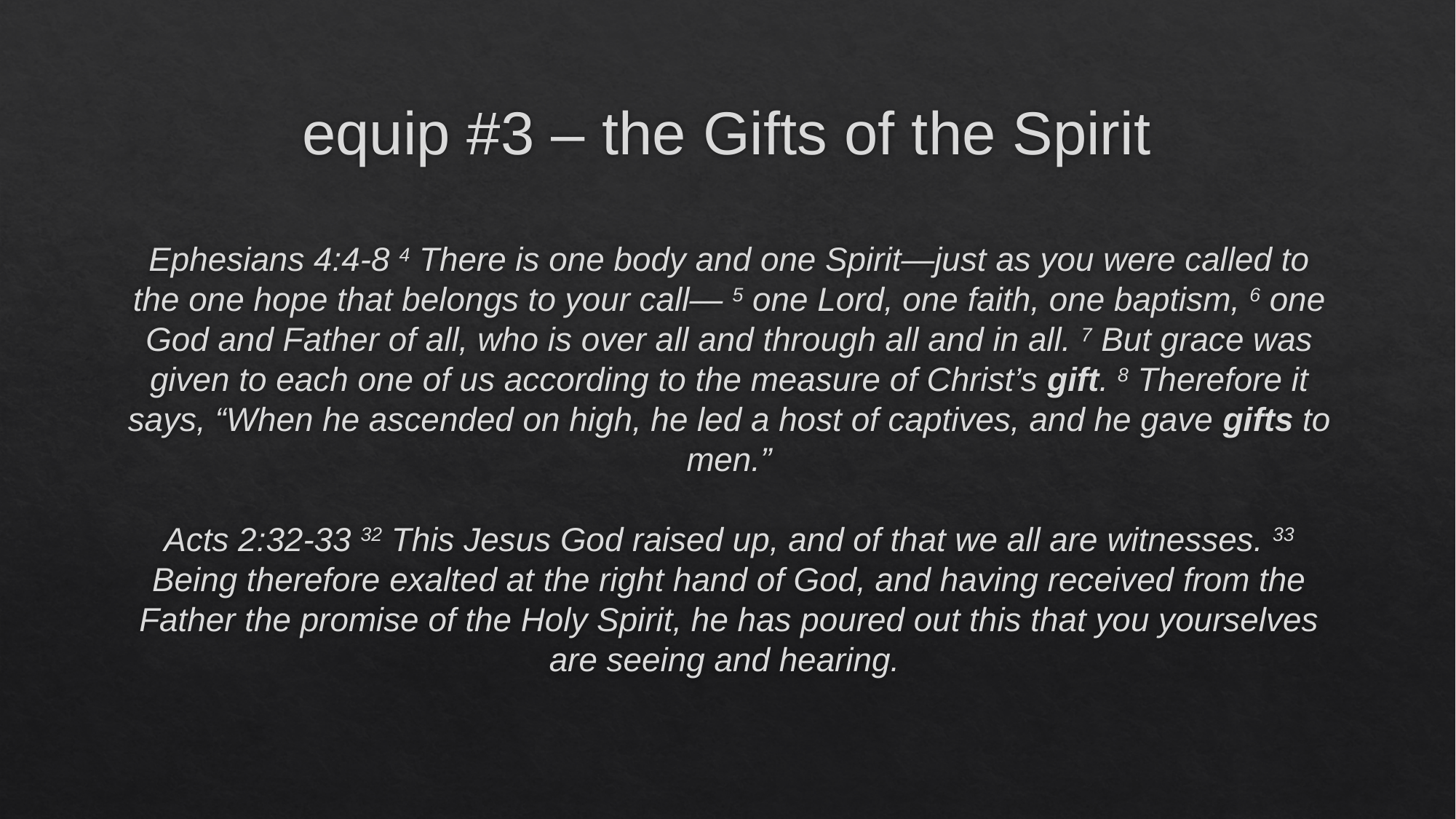

# equip #3 – the Gifts of the Spirit
Ephesians 4:4-8 4 There is one body and one Spirit—just as you were called to the one hope that belongs to your call— 5 one Lord, one faith, one baptism, 6 one God and Father of all, who is over all and through all and in all. 7 But grace was given to each one of us according to the measure of Christ’s gift. 8 Therefore it says, “When he ascended on high, he led a host of captives, and he gave gifts to men.”

Acts 2:32-33 32 This Jesus God raised up, and of that we all are witnesses. 33 Being therefore exalted at the right hand of God, and having received from the Father the promise of the Holy Spirit, he has poured out this that you yourselves are seeing and hearing.